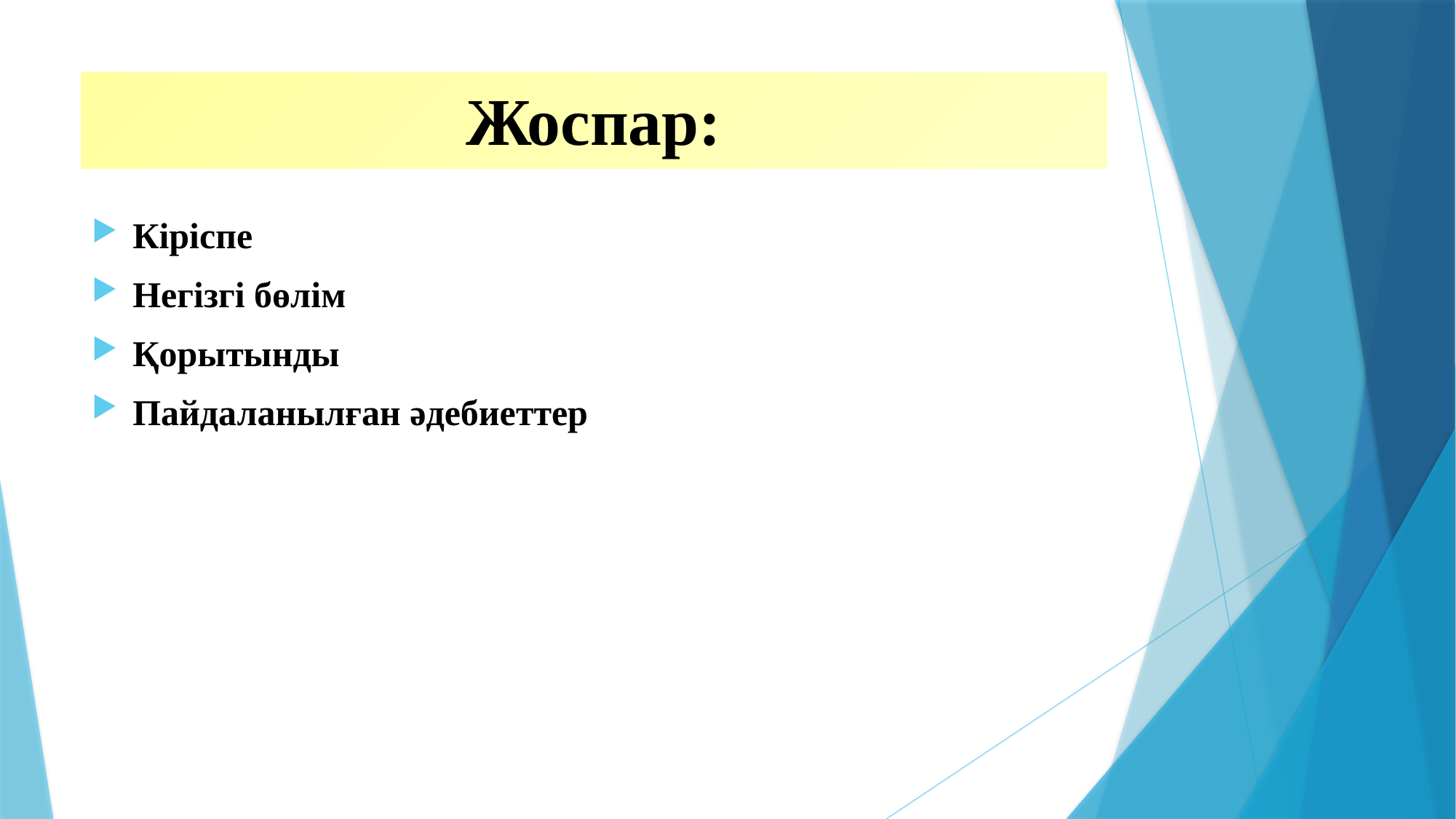

# Жоспар:
Кіріспе
Негізгі бөлім
Қорытынды
Пайдаланылған әдебиеттер